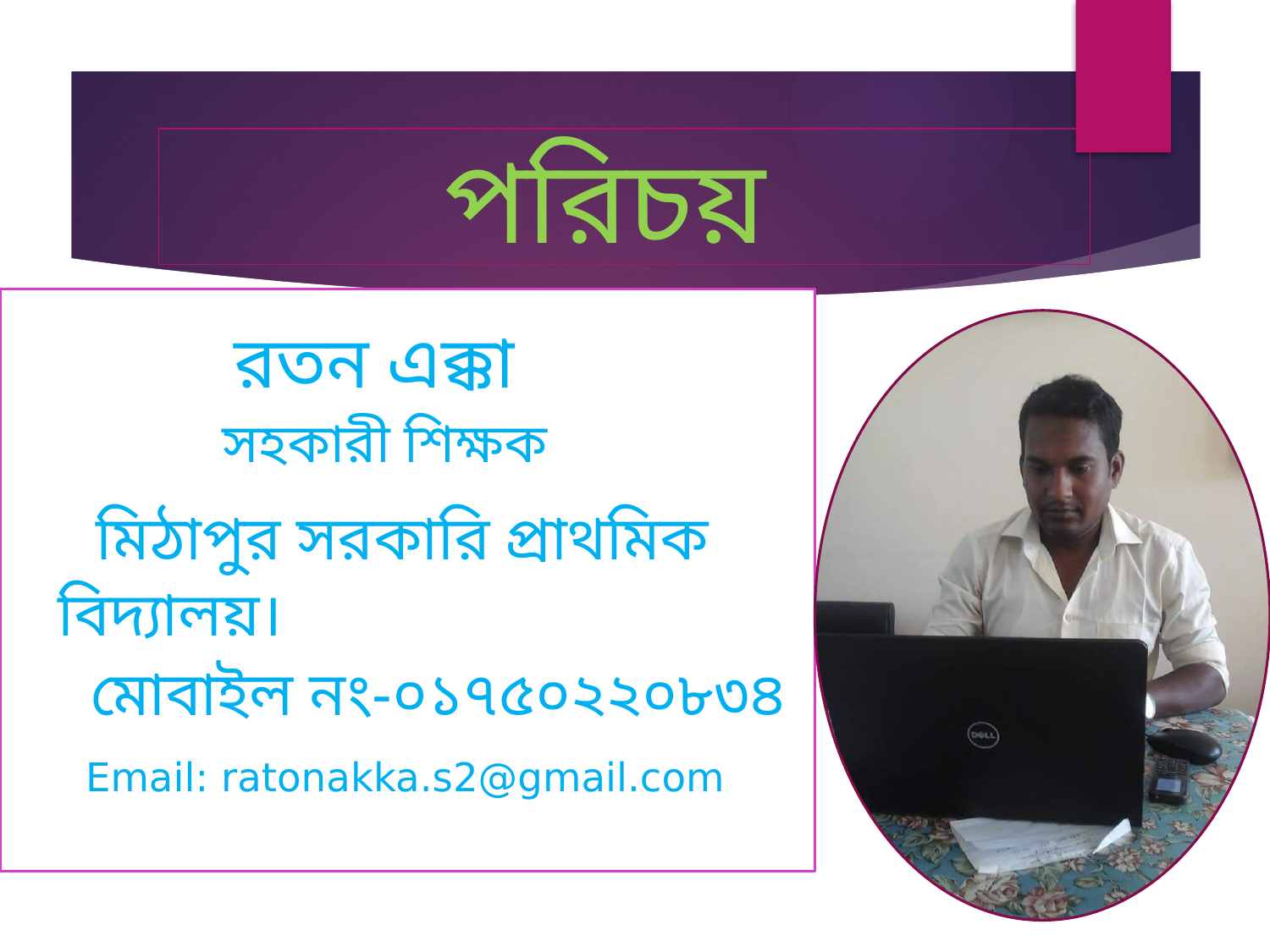

# পরিচয়

            রতন এক্কা
               সহকারী শিক্ষক
    মিঠাপুর সরকারি প্রাথমিক বিদ্যালয়।
     মোবাইল নং-০১৭৫০২২০৮৩৪
    Email: ratonakka.s2@gmail.com